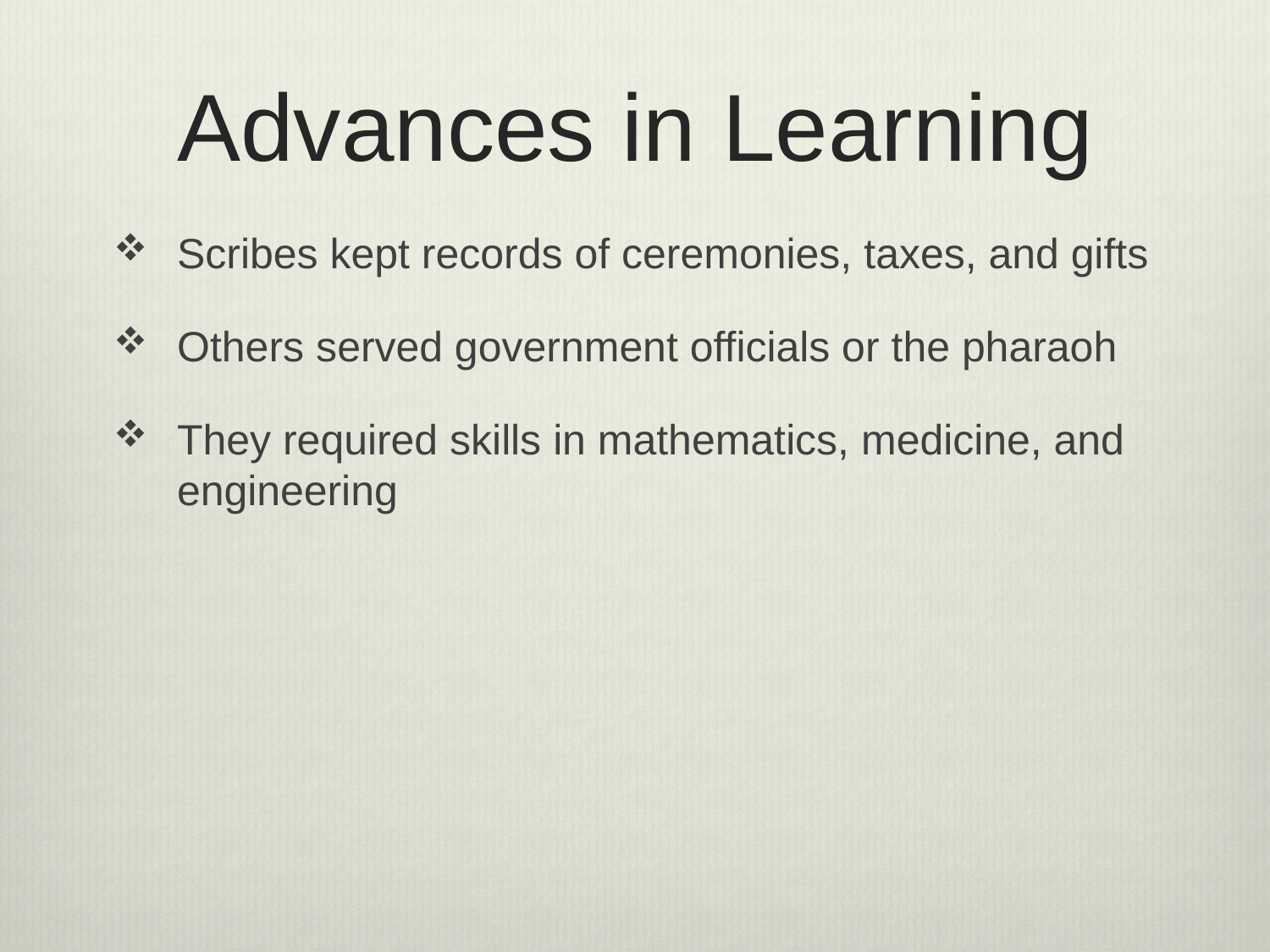

# Advances in Learning
Scribes kept records of ceremonies, taxes, and gifts
Others served government officials or the pharaoh
They required skills in mathematics, medicine, and engineering